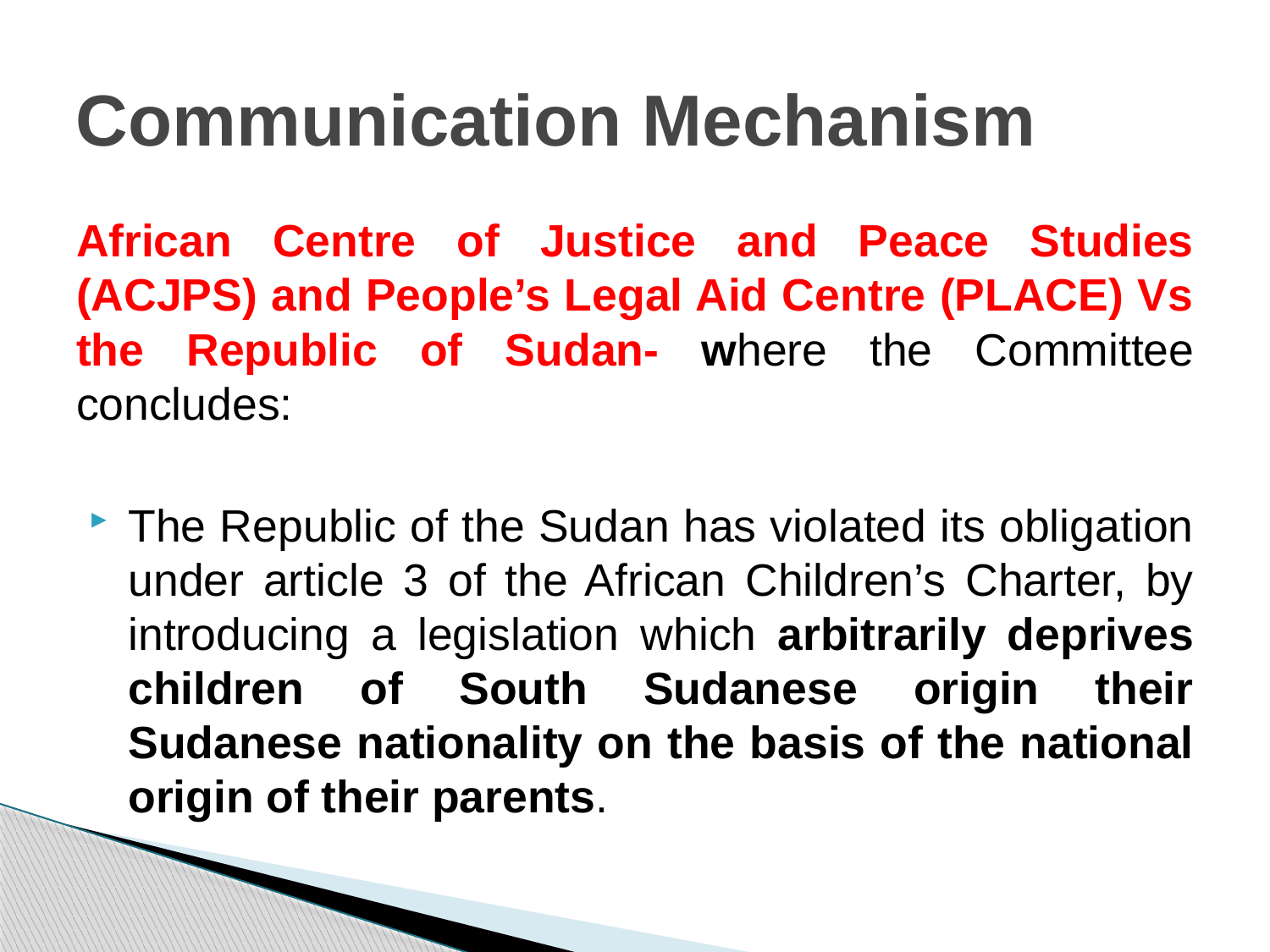

# Communication Mechanism
African Centre of Justice and Peace Studies (ACJPS) and People’s Legal Aid Centre (PLACE) Vs the Republic of Sudan- where the Committee concludes:

The Republic of the Sudan has violated its obligation under article 3 of the African Children’s Charter, by introducing a legislation which arbitrarily deprives children of South Sudanese origin their Sudanese nationality on the basis of the national origin of their parents.